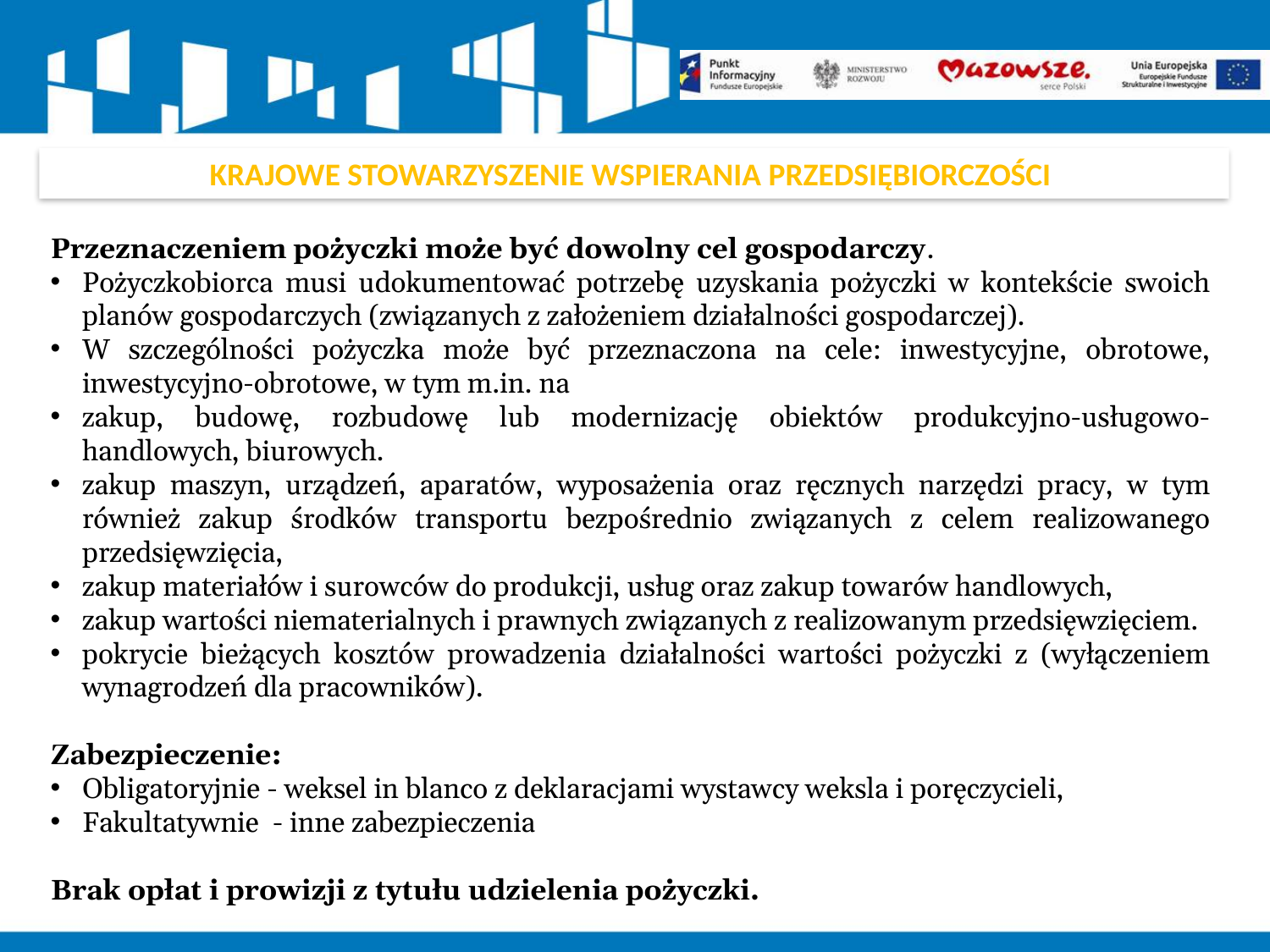

KRAJOWE STOWARZYSZENIE WSPIERANIA PRZEDSIĘBIORCZOŚCI
Przeznaczeniem pożyczki może być dowolny cel gospodarczy.
Pożyczkobiorca musi udokumentować potrzebę uzyskania pożyczki w kontekście swoich planów gospodarczych (związanych z założeniem działalności gospodarczej).
W szczególności pożyczka może być przeznaczona na cele: inwestycyjne, obrotowe, inwestycyjno-obrotowe, w tym m.in. na
zakup, budowę, rozbudowę lub modernizację obiektów produkcyjno-usługowo-handlowych, biurowych.
zakup maszyn, urządzeń, aparatów, wyposażenia oraz ręcznych narzędzi pracy, w tym również zakup środków transportu bezpośrednio związanych z celem realizowanego przedsięwzięcia,
zakup materiałów i surowców do produkcji, usług oraz zakup towarów handlowych,
zakup wartości niematerialnych i prawnych związanych z realizowanym przedsięwzięciem.
pokrycie bieżących kosztów prowadzenia działalności wartości pożyczki z (wyłączeniem wynagrodzeń dla pracowników).

Zabezpieczenie:
Obligatoryjnie - weksel in blanco z deklaracjami wystawcy weksla i poręczycieli,
Fakultatywnie  - inne zabezpieczenia

Brak opłat i prowizji z tytułu udzielenia pożyczki.